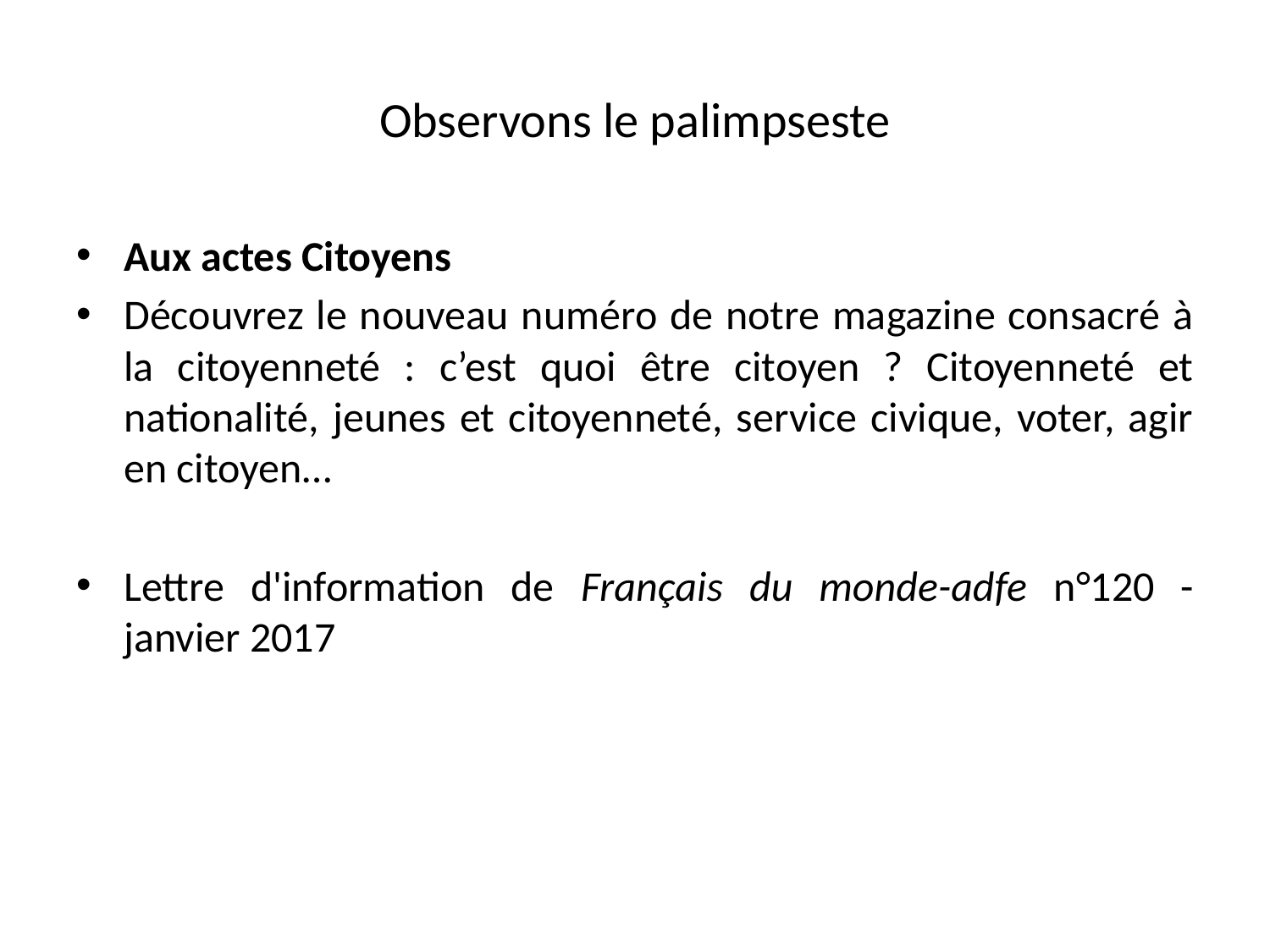

# Observons le palimpseste
Aux actes Citoyens
Découvrez le nouveau numéro de notre magazine consacré à la citoyenneté : c’est quoi être citoyen ? Citoyenneté et nationalité, jeunes et citoyenneté, service civique, voter, agir en citoyen…

Lettre d'information de Français du monde-adfe n°120 - janvier 2017